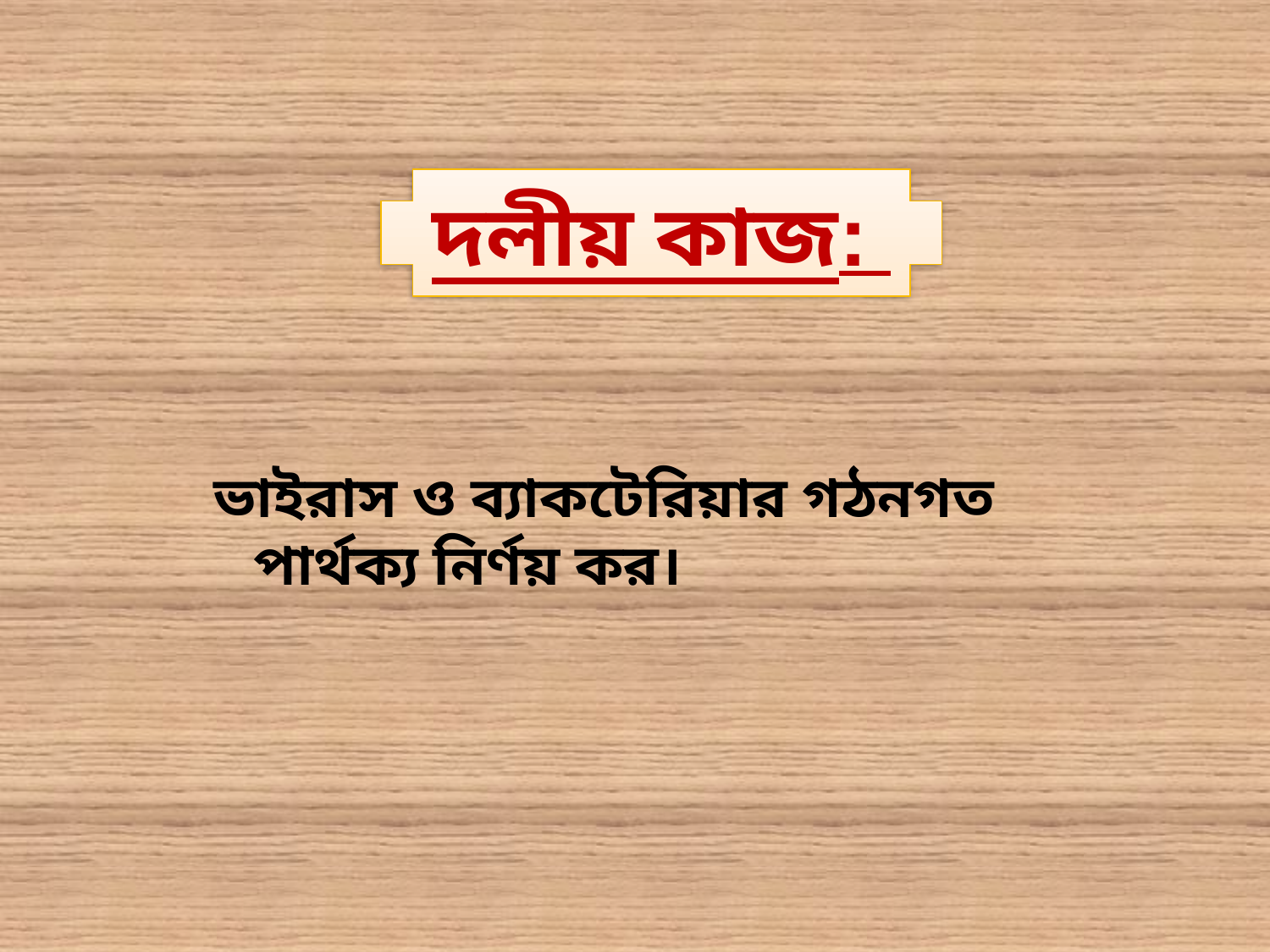

দলীয় কাজ:
ভাইরাস ও ব্যাকটেরিয়ার গঠনগত পার্থক্য নির্ণয় কর।